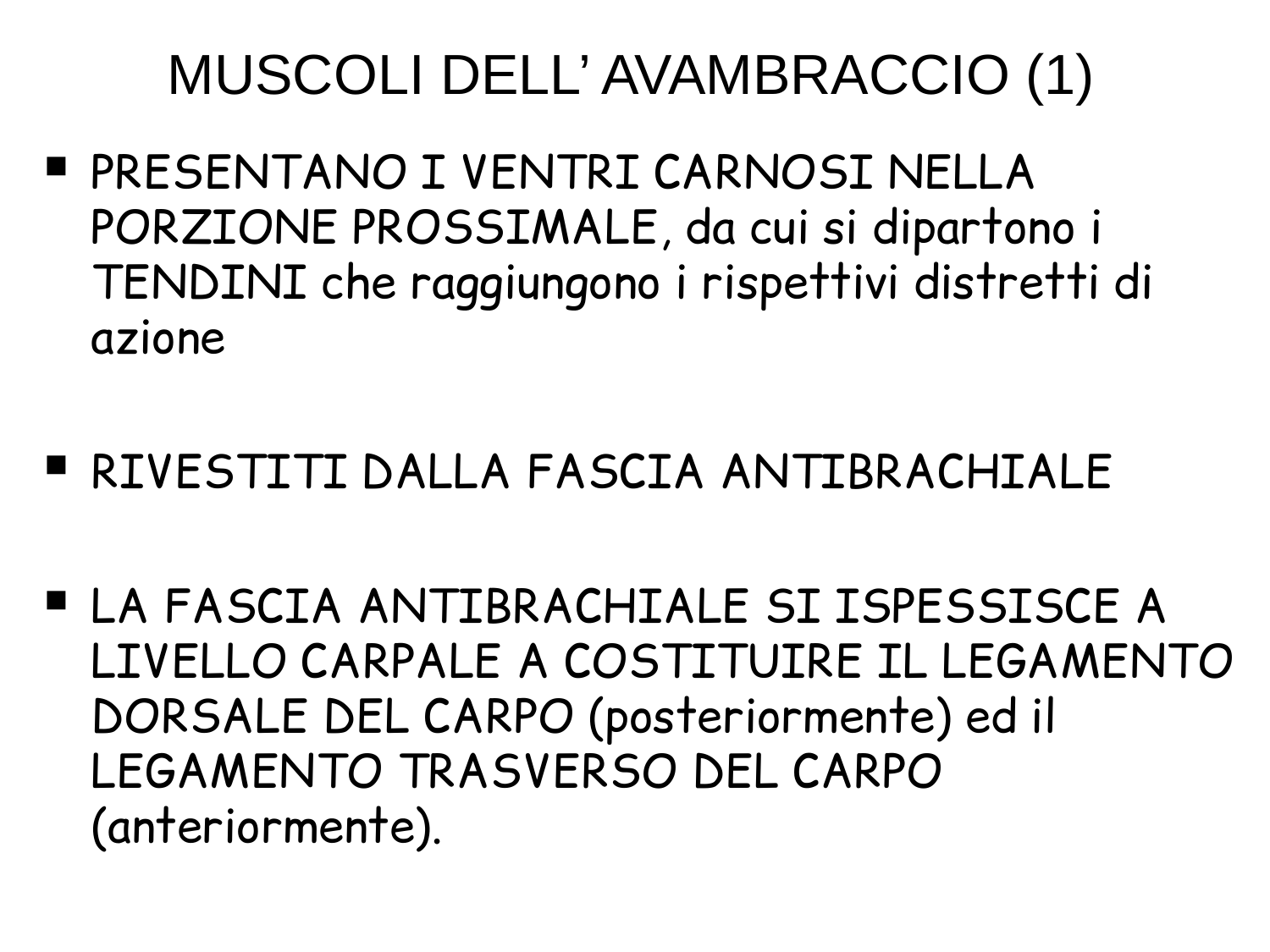

MUSCOLI DELL’ AVAMBRACCIO (1)
PRESENTANO I VENTRI CARNOSI NELLA PORZIONE PROSSIMALE, da cui si dipartono i TENDINI che raggiungono i rispettivi distretti di azione

RIVESTITI DALLA FASCIA ANTIBRACHIALE

LA FASCIA ANTIBRACHIALE SI ISPESSISCE A LIVELLO CARPALE A COSTITUIRE IL LEGAMENTO DORSALE DEL CARPO (posteriormente) ed il LEGAMENTO TRASVERSO DEL CARPO (anteriormente).